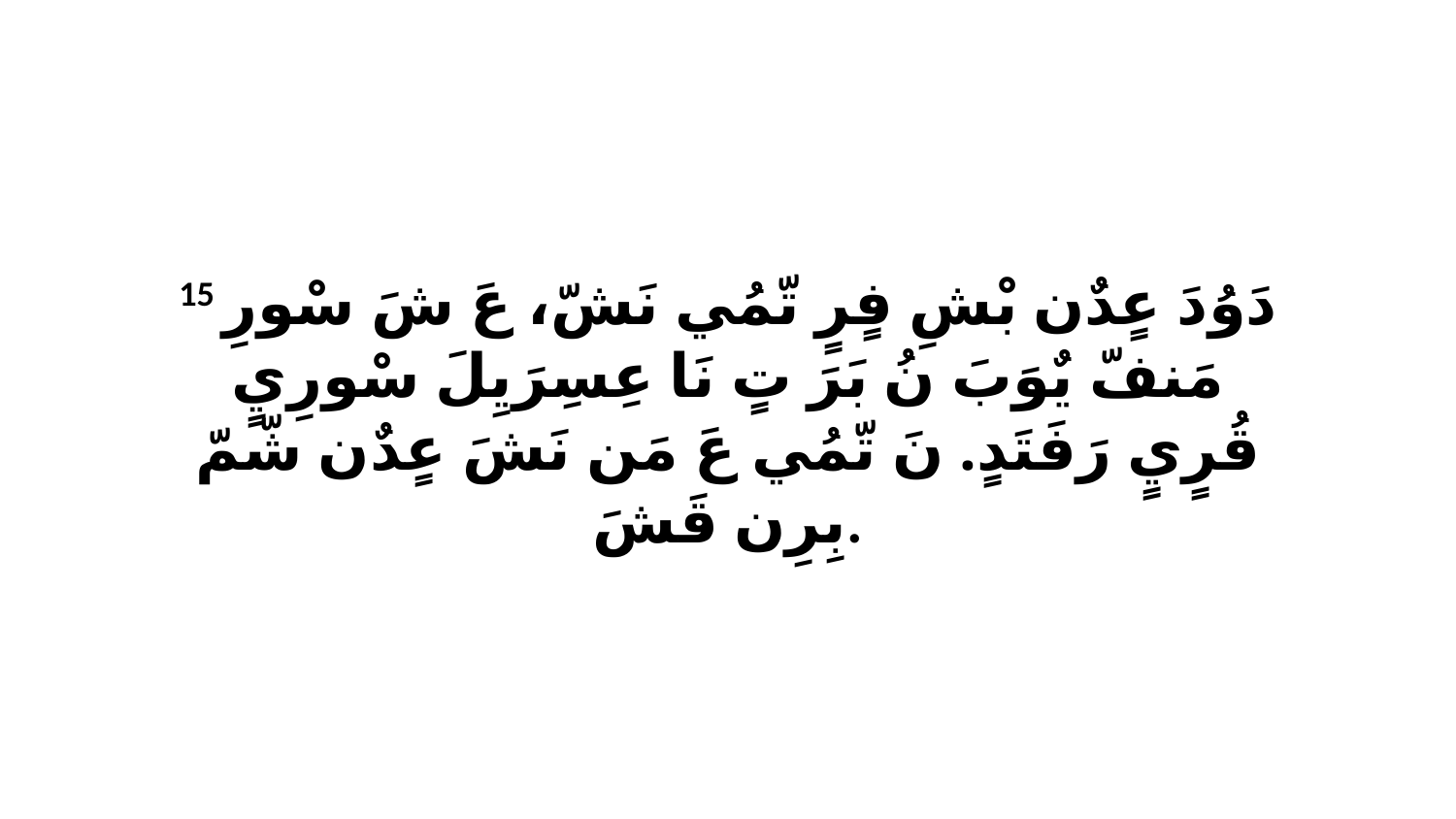

15 دَوُدَ عٍدٌن بْشِ فٍرٍ تّمُي نَشّ، عَ شَ سْورِ مَنفّ يٌوَبَ نُ بَرَ تٍ نَا عِسِرَيِلَ سْورِيٍ قُرٍيٍ رَفَتَدٍ. نَ تّمُي عَ مَن نَشَ عٍدٌن شّمّ بِرِن قَشَ.